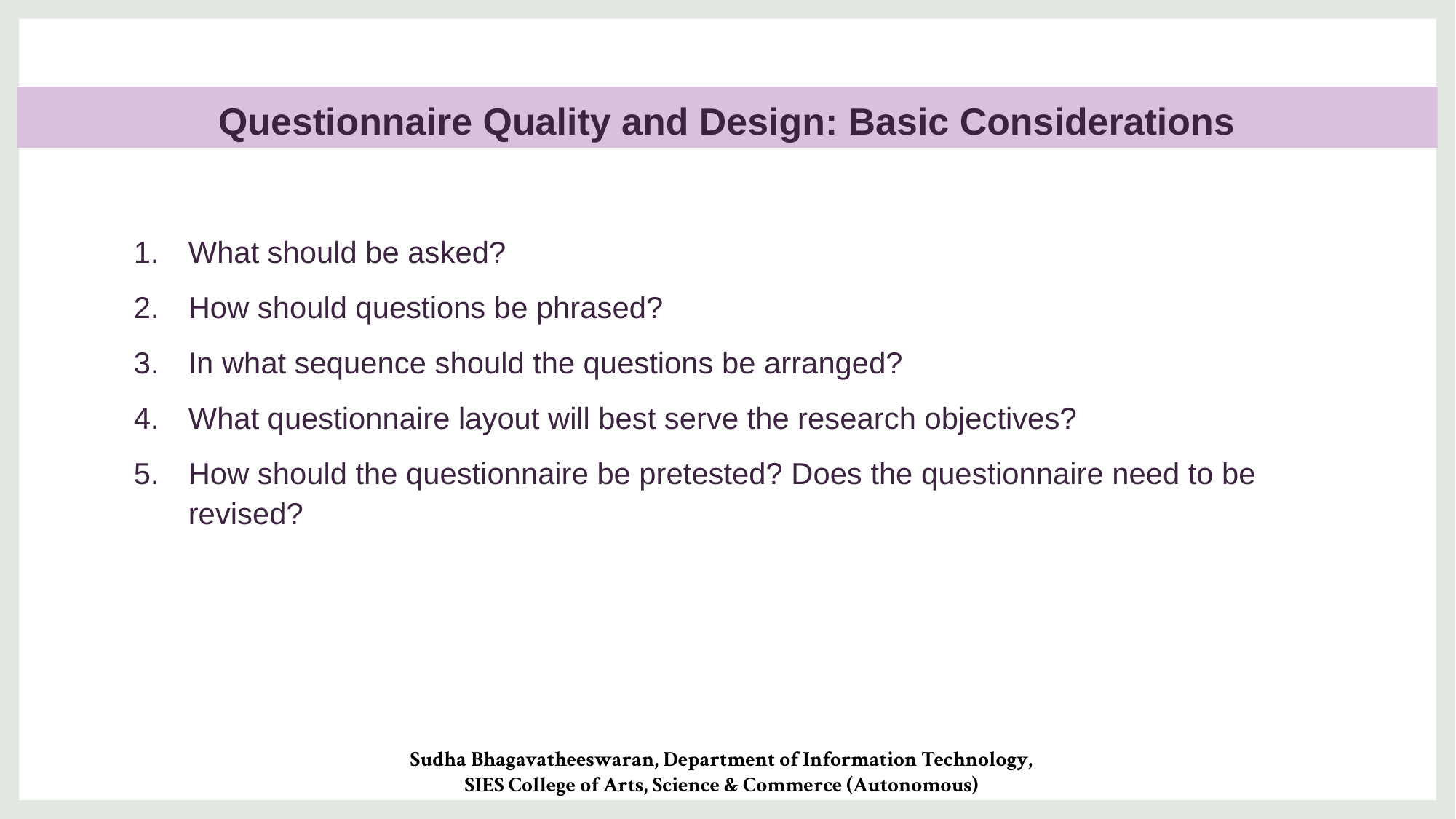

# Questionnaire Quality and Design: Basic Considerations
What should be asked?
How should questions be phrased?
In what sequence should the questions be arranged?
What questionnaire layout will best serve the research objectives?
How should the questionnaire be pretested? Does the questionnaire need to be revised?
Sudha Bhagavatheeswaran, Department of Information Technology,
SIES College of Arts, Science & Commerce (Autonomous)